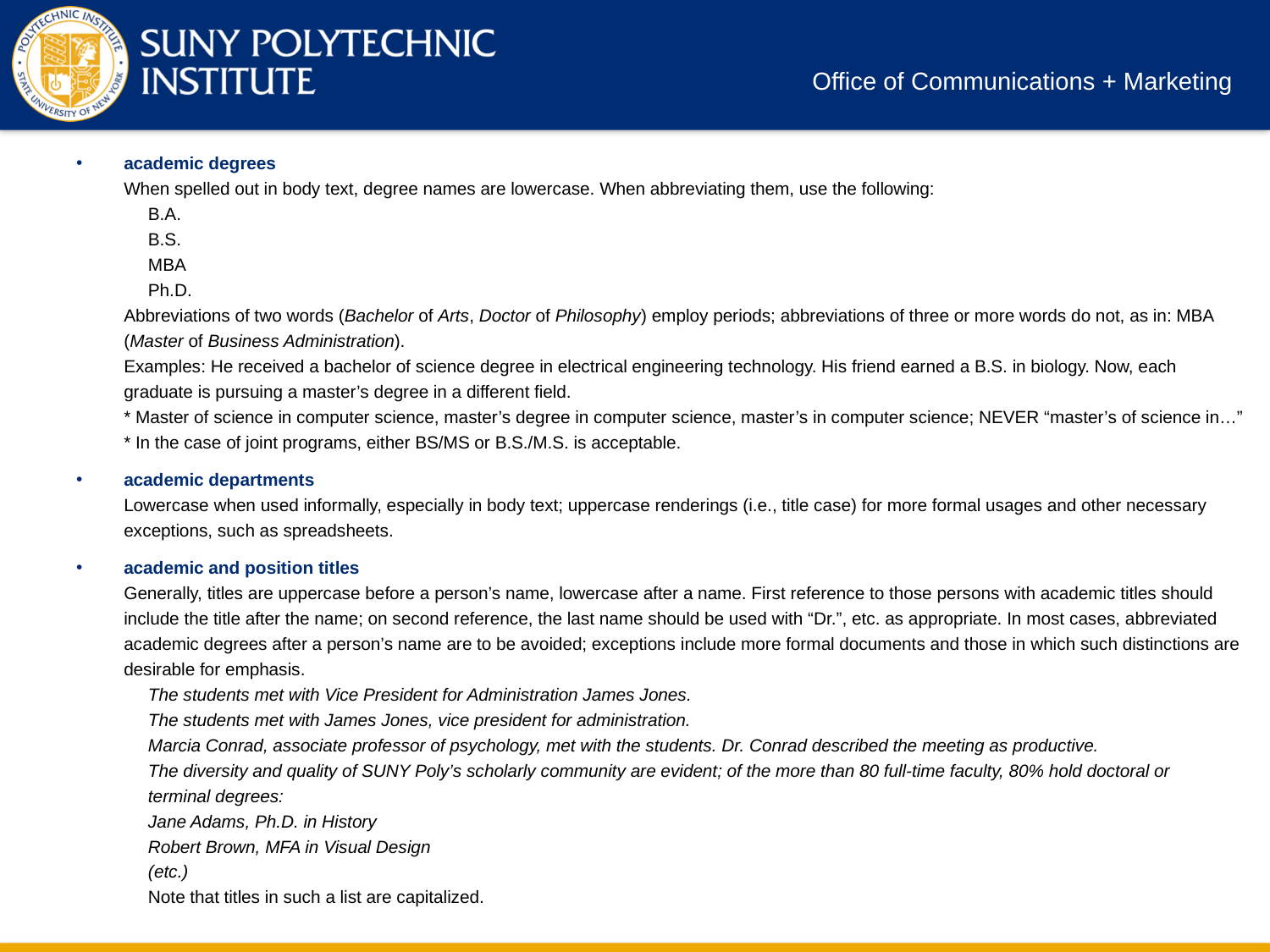

#
academic degrees
When spelled out in body text, degree names are lowercase. When abbreviating them, use the following:
     B.A.
     B.S.
     MBA
     Ph.D.
Abbreviations of two words (Bachelor of Arts, Doctor of Philosophy) employ periods; abbreviations of three or more words do not, as in: MBA (Master of Business Administration).
Examples: He received a bachelor of science degree in electrical engineering technology. His friend earned a B.S. in biology. Now, each graduate is pursuing a master’s degree in a different field.
* Master of science in computer science, master’s degree in computer science, master’s in computer science; NEVER “master’s of science in…”
* In the case of joint programs, either BS/MS or B.S./M.S. is acceptable.

academic departments
Lowercase when used informally, especially in body text; uppercase renderings (i.e., title case) for more formal usages and other necessary exceptions, such as spreadsheets.

academic and position titles
Generally, titles are uppercase before a person’s name, lowercase after a name. First reference to those persons with academic titles should include the title after the name; on second reference, the last name should be used with “Dr.”, etc. as appropriate. In most cases, abbreviated academic degrees after a person’s name are to be avoided; exceptions include more formal documents and those in which such distinctions are desirable for emphasis.
     The students met with Vice President for Administration James Jones.
     The students met with James Jones, vice president for administration.
     Marcia Conrad, associate professor of psychology, met with the students. Dr. Conrad described the meeting as productive.
     The diversity and quality of SUNY Poly’s scholarly community are evident; of the more than 80 full-time faculty, 80% hold doctoral or
     terminal degrees:
     Jane Adams, Ph.D. in History
     Robert Brown, MFA in Visual Design
     (etc.)
     Note that titles in such a list are capitalized.